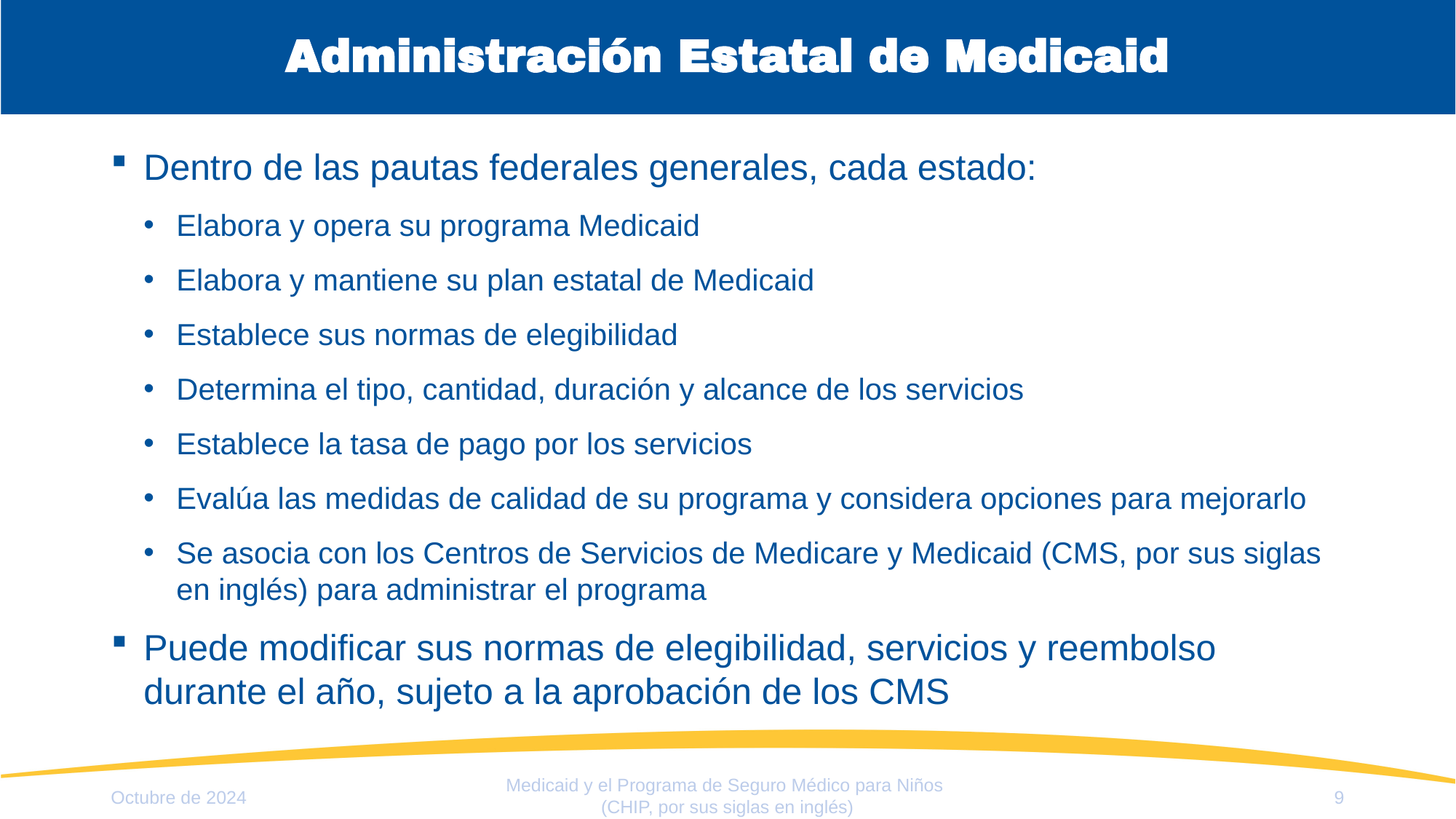

# Administración Estatal de Medicaid
Dentro de las pautas federales generales, cada estado:
Elabora y opera su programa Medicaid
Elabora y mantiene su plan estatal de Medicaid
Establece sus normas de elegibilidad
Determina el tipo, cantidad, duración y alcance de los servicios
Establece la tasa de pago por los servicios
Evalúa las medidas de calidad de su programa y considera opciones para mejorarlo
Se asocia con los Centros de Servicios de Medicare y Medicaid (CMS, por sus siglas en inglés) para administrar el programa
Puede modificar sus normas de elegibilidad, servicios y reembolso durante el año, sujeto a la aprobación de los CMS
Medicaid y el Programa de Seguro Médico para Niños
(CHIP, por sus siglas en inglés)
Octubre de 2024
9